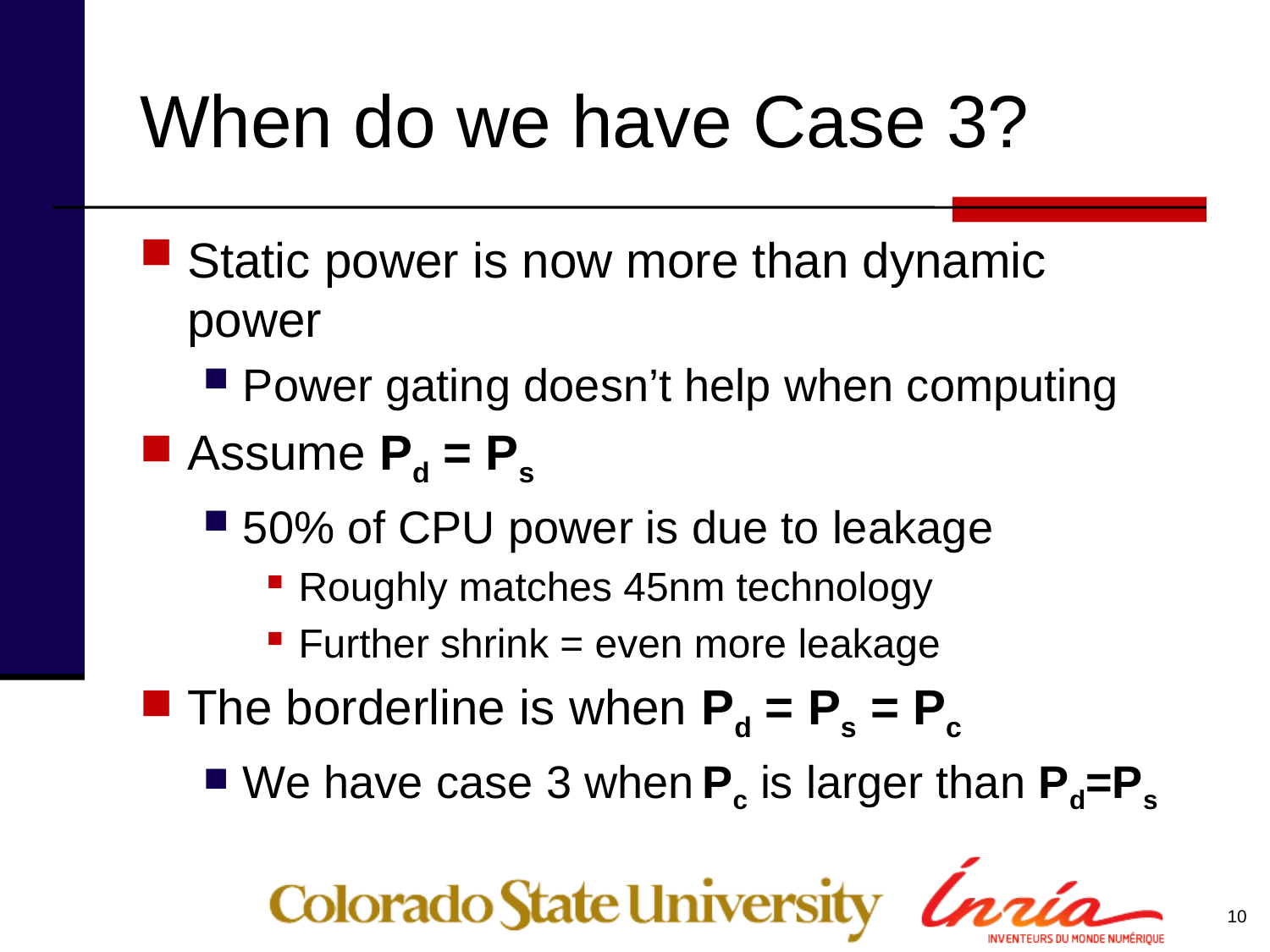

# When do we have Case 3?
Static power is now more than dynamic power
Power gating doesn’t help when computing
Assume Pd = Ps
50% of CPU power is due to leakage
Roughly matches 45nm technology
Further shrink = even more leakage
The borderline is when Pd = Ps = Pc
We have case 3 when Pc is larger than Pd=Ps
10